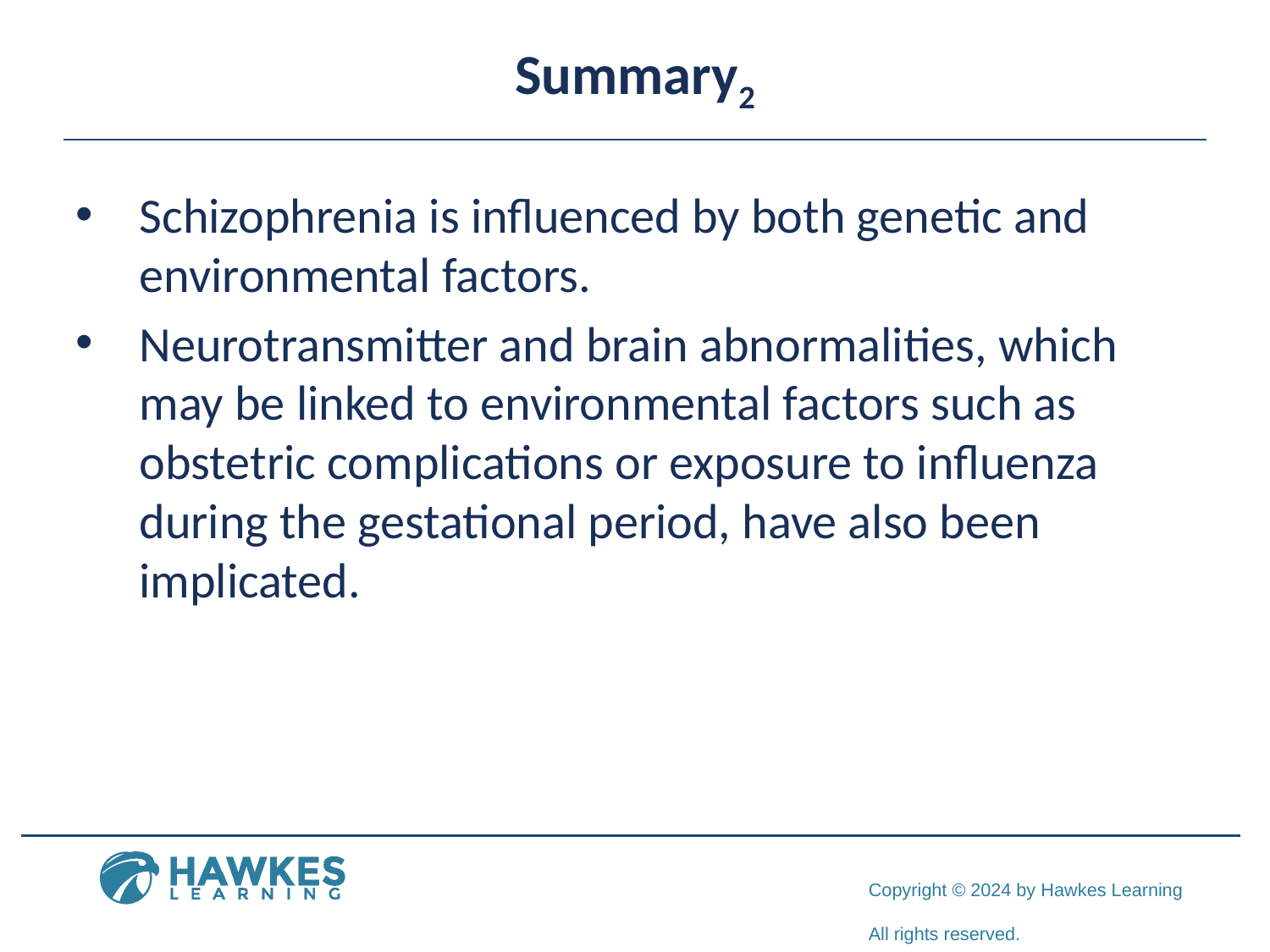

# Summary2
Schizophrenia is influenced by both genetic and environmental factors.
Neurotransmitter and brain abnormalities, which may be linked to environmental factors such as obstetric complications or exposure to influenza during the gestational period, have also been implicated.